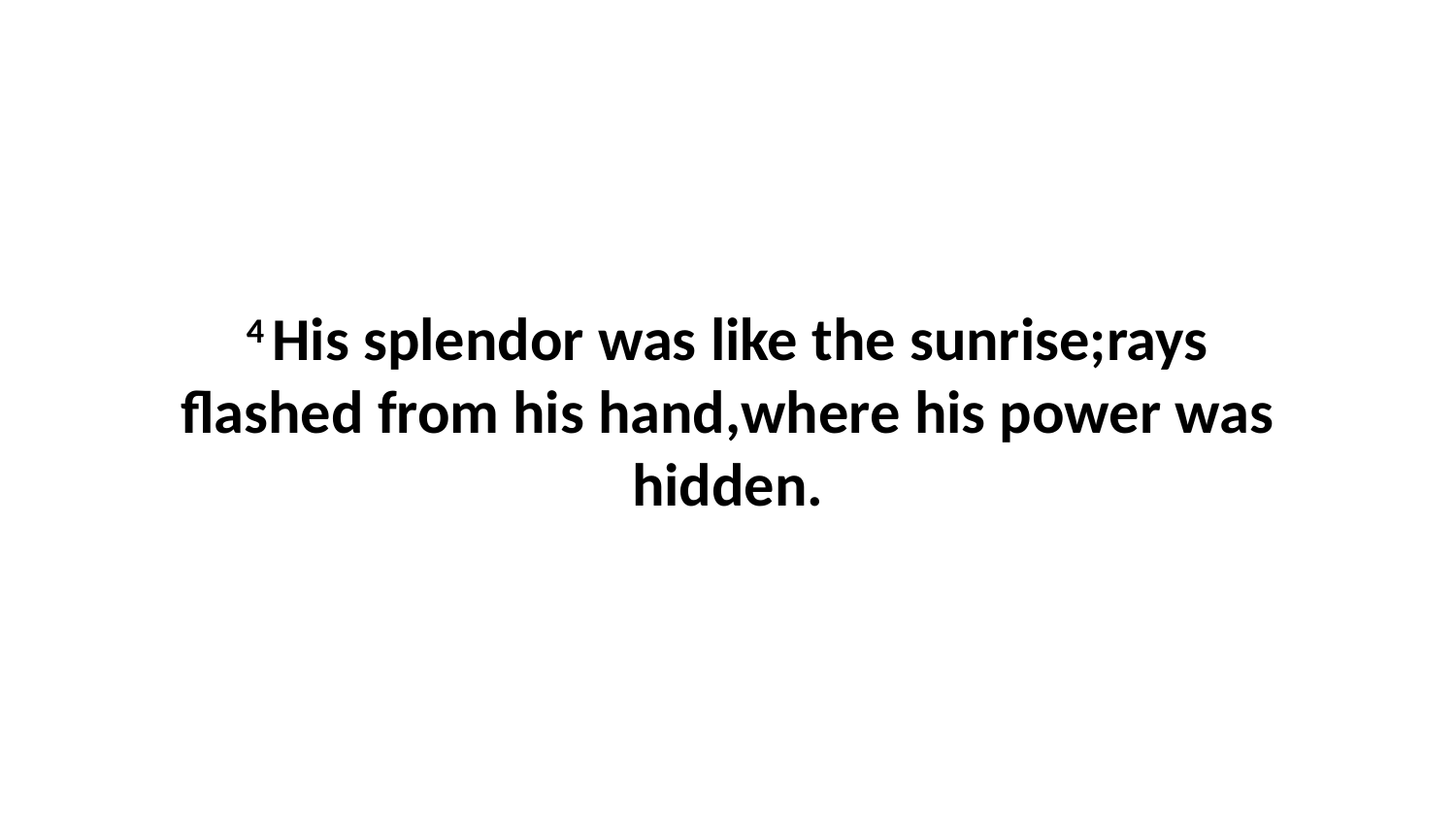

4 His splendor was like the sunrise;rays flashed from his hand,where his power was hidden.